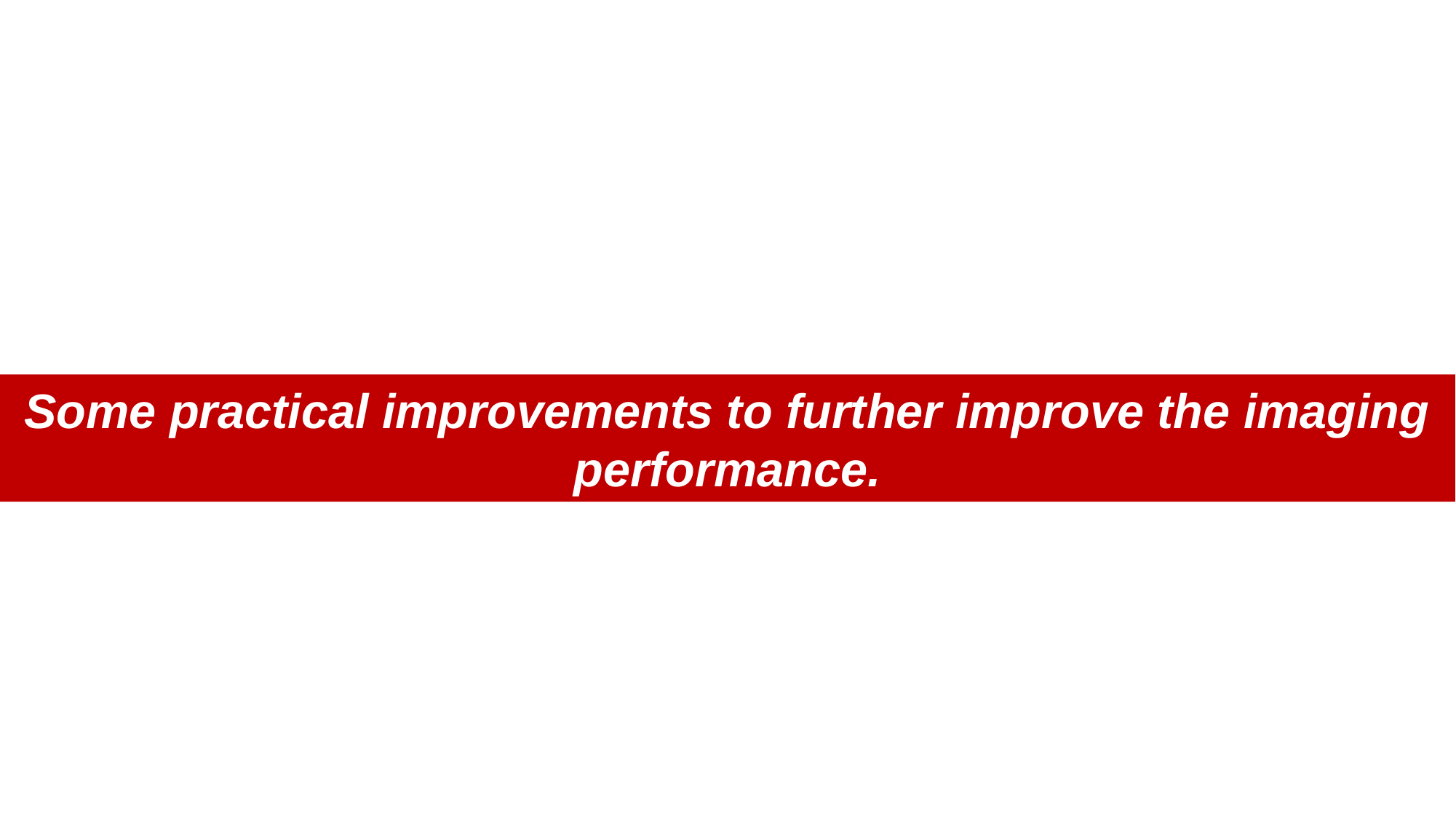

Some practical improvements to further improve the imaging performance.